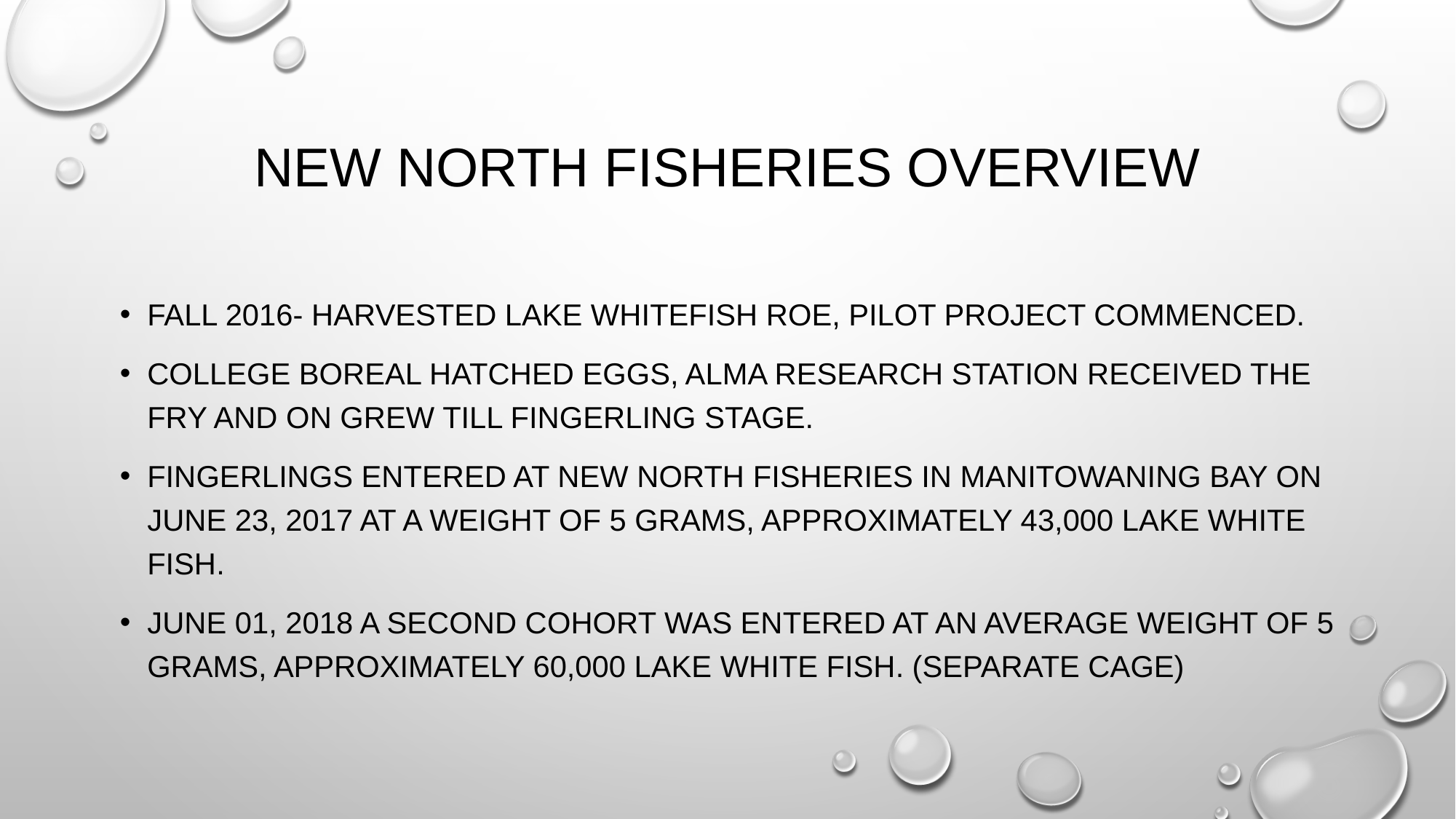

# New North Fisheries Overview
Fall 2016- harvested lake whitefish roe, pilot project commenced.
College boreal hatched eggs, alma research station received the fry and on grew till fingerling stage.
Fingerlings entered at New north fisheries in manitowaning bay on June 23, 2017 at a weight of 5 grams, approximately 43,000 lake white fish.
June 01, 2018 a second cohort was entered at an average weight of 5 grams, approximately 60,000 lake white fish. (separate cage)